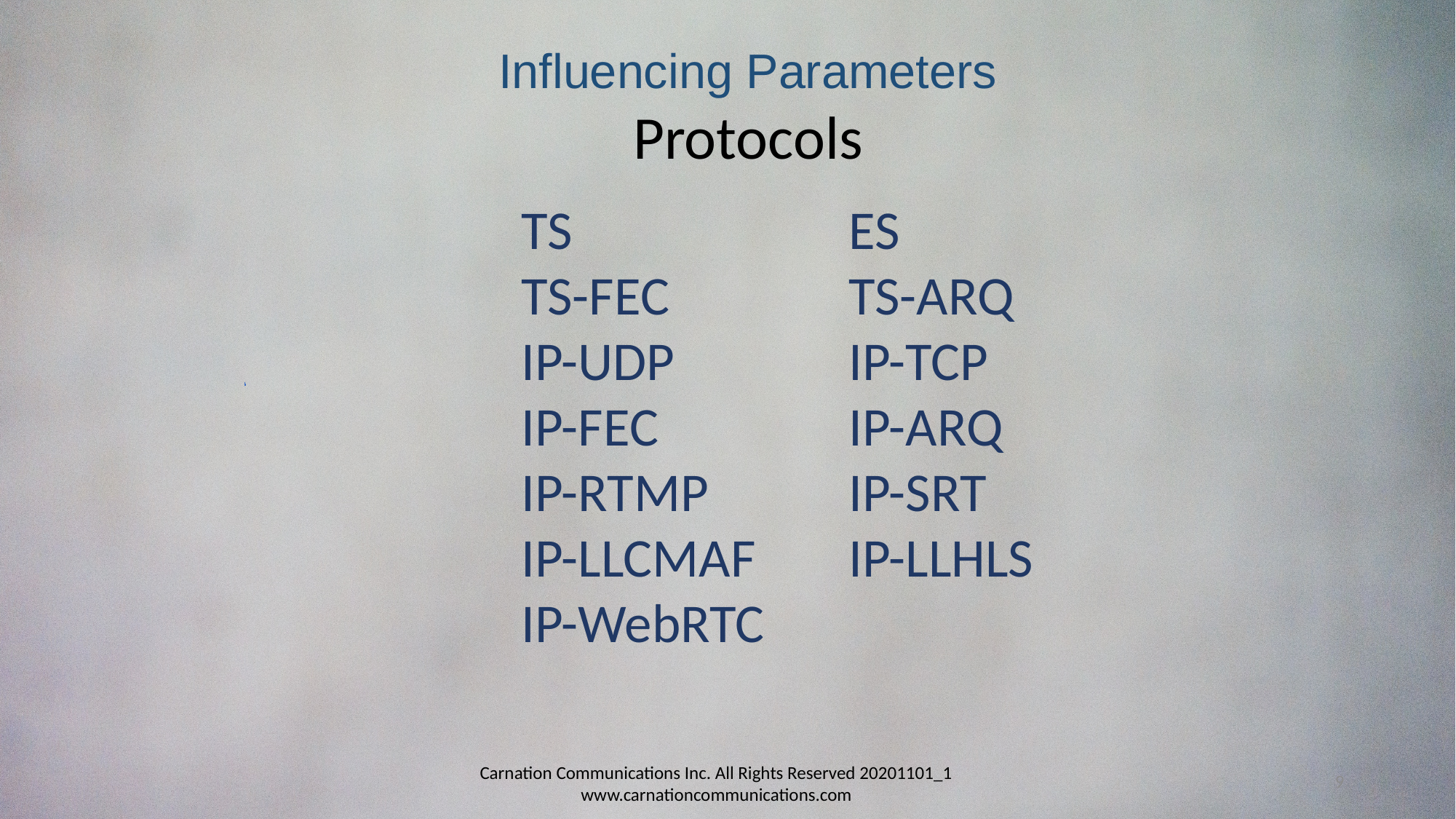

Influencing Parameters
Protocols
TS			ES
TS-FEC		TS-ARQ
IP-UDP		IP-TCP
IP-FEC		IP-ARQ
IP-RTMP		IP-SRT
IP-LLCMAF	IP-LLHLS
IP-WebRTC
9
Carnation Communications Inc. All Rights Reserved 20201101_1 www.carnationcommunications.com